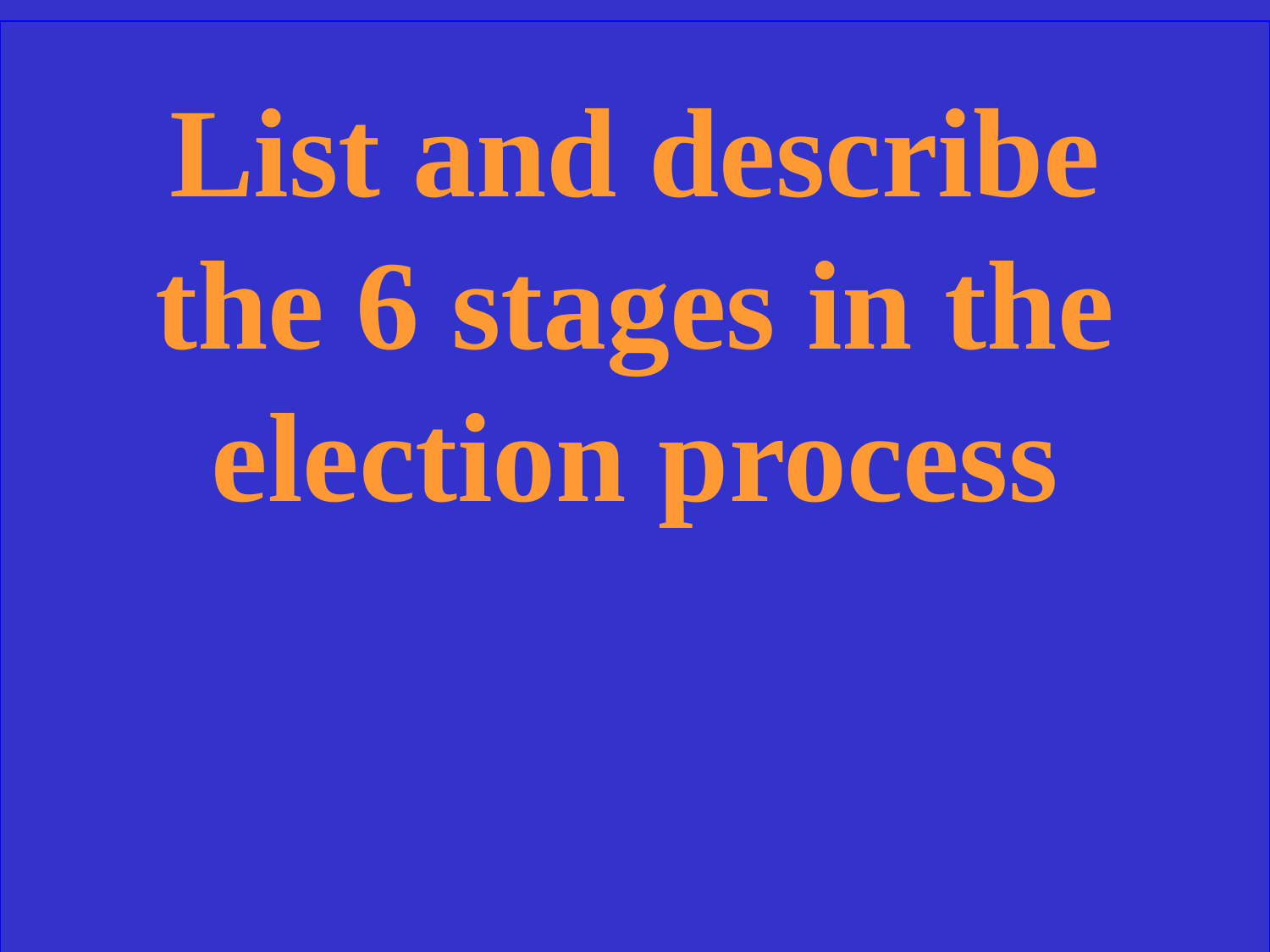

List and describe the 6 stages in the election process